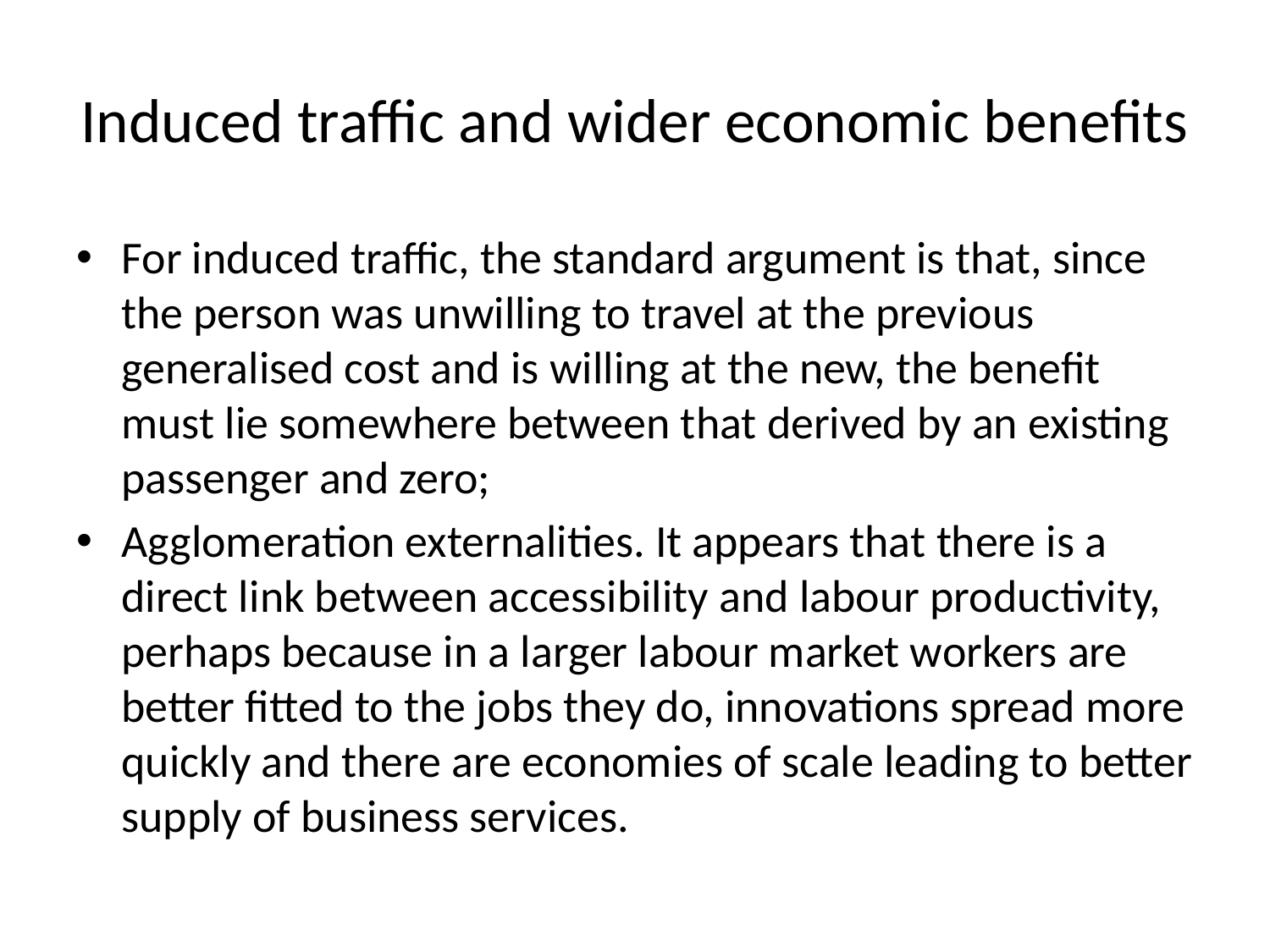

# Induced traffic and wider economic benefits
For induced traffic, the standard argument is that, since the person was unwilling to travel at the previous generalised cost and is willing at the new, the benefit must lie somewhere between that derived by an existing passenger and zero;
Agglomeration externalities. It appears that there is a direct link between accessibility and labour productivity, perhaps because in a larger labour market workers are better fitted to the jobs they do, innovations spread more quickly and there are economies of scale leading to better supply of business services.